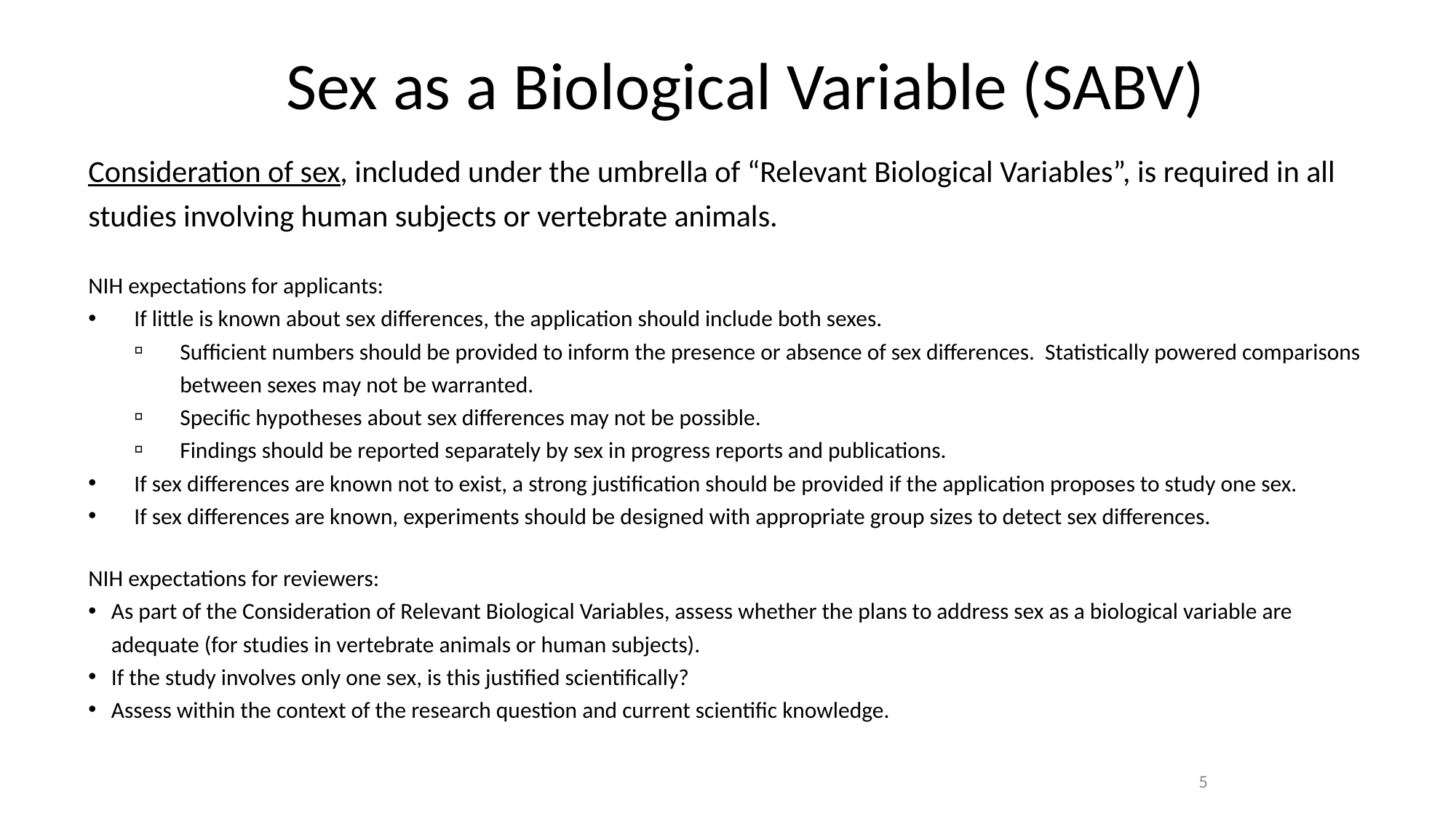

# Sex as a Biological Variable (SABV)

Consideration of sex, included under the umbrella of “Relevant Biological Variables”, is required in all studies involving human subjects or vertebrate animals.

NIH expectations for applicants:
If little is known about sex differences, the application should include both sexes.
Sufficient numbers should be provided to inform the presence or absence of sex differences.  Statistically powered comparisons between sexes may not be warranted.
Specific hypotheses about sex differences may not be possible.
Findings should be reported separately by sex in progress reports and publications.
If sex differences are known not to exist, a strong justification should be provided if the application proposes to study one sex.
If sex differences are known, experiments should be designed with appropriate group sizes to detect sex differences.

NIH expectations for reviewers:
As part of the Consideration of Relevant Biological Variables, assess whether the plans to address sex as a biological variable are adequate (for studies in vertebrate animals or human subjects).
If the study involves only one sex, is this justified scientifically?
Assess within the context of the research question and current scientific knowledge.
5